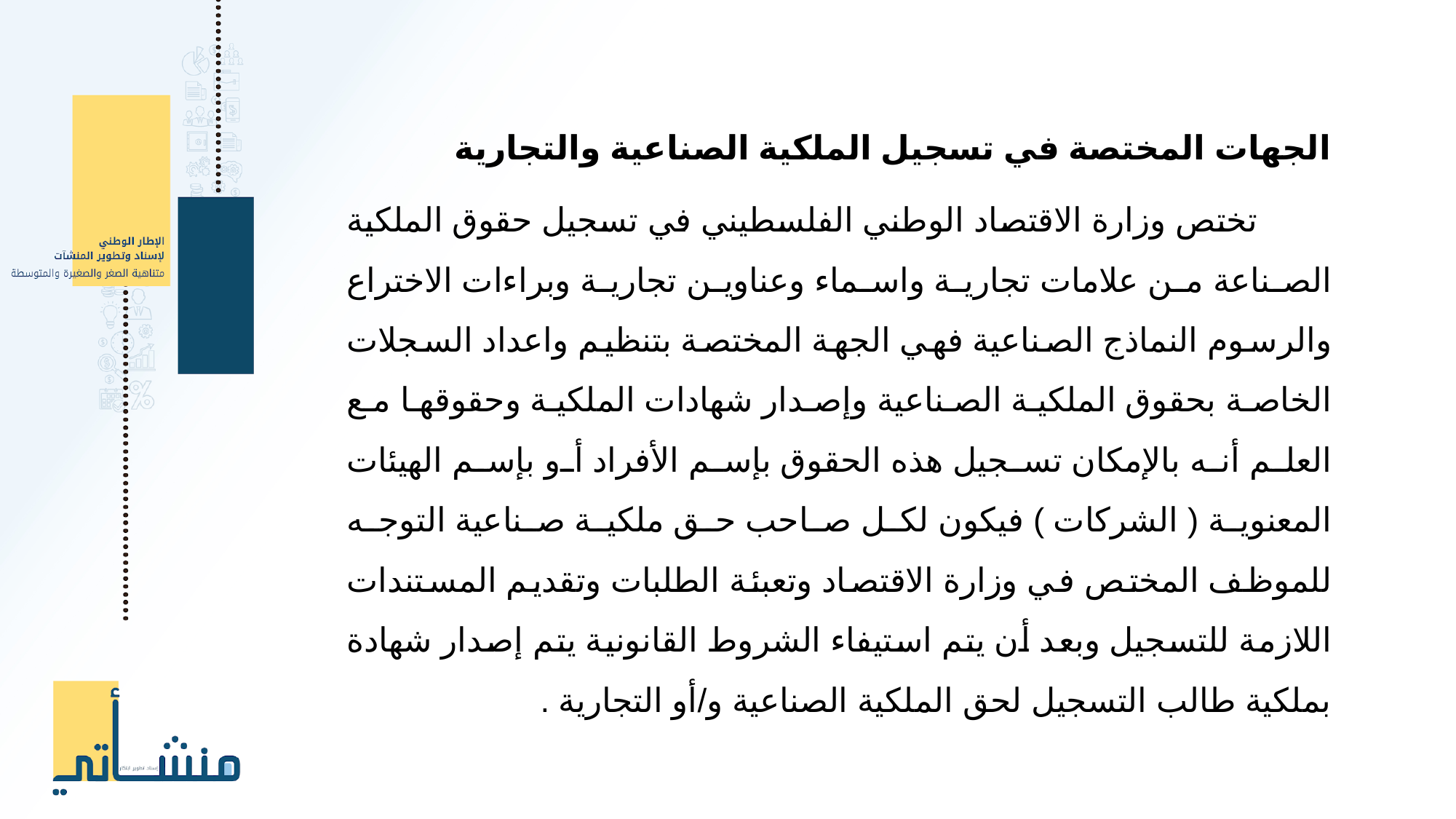

الجهات المختصة في تسجيل الملكية الصناعية والتجارية
        تختص وزارة الاقتصاد الوطني الفلسطيني في تسجيل حقوق الملكية الصناعة من علامات تجارية واسماء وعناوين تجارية وبراءات الاختراع والرسوم النماذج الصناعية فهي الجهة المختصة بتنظيم واعداد السجلات الخاصة بحقوق الملكية الصناعية وإصدار شهادات الملكية وحقوقها مع العلم أنه بالإمكان تسجيل هذه الحقوق بإسم الأفراد أو بإسم الهيئات المعنوية ( الشركات ) فيكون لكل صاحب حق ملكية صناعية التوجه للموظف المختص في وزارة الاقتصاد وتعبئة الطلبات وتقديم المستندات اللازمة للتسجيل وبعد أن يتم استيفاء الشروط القانونية يتم إصدار شهادة بملكية طالب التسجيل لحق الملكية الصناعية و/أو التجارية .